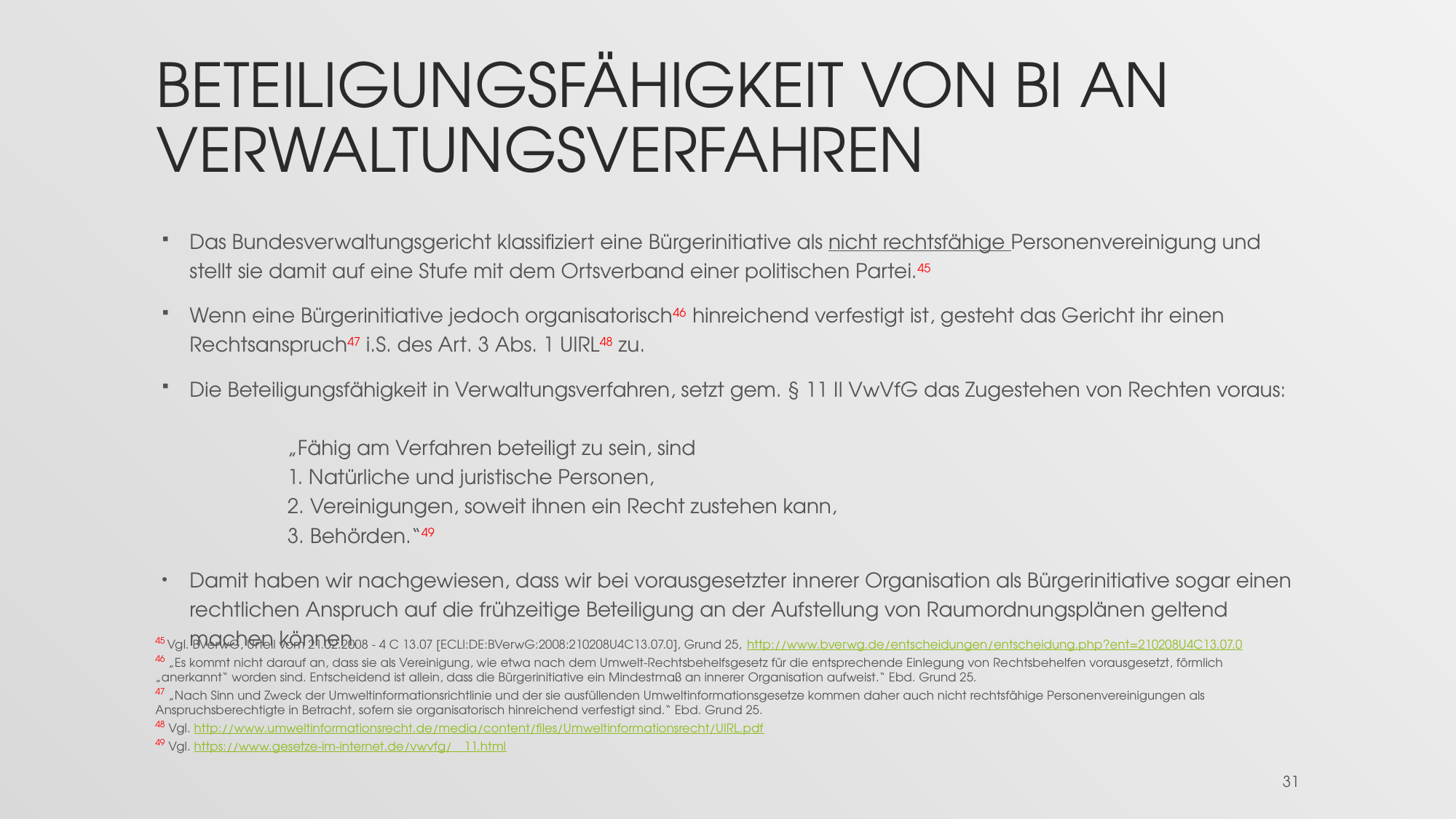

# Beteiligungsfähigkeit von BI an Verwaltungsverfahren
Das Bundesverwaltungsgericht klassifiziert eine Bürgerinitiative als nicht rechtsfähige Personenvereinigung und stellt sie damit auf eine Stufe mit dem Ortsverband einer politischen Partei.45
Wenn eine Bürgerinitiative jedoch organisatorisch46  hinreichend verfestigt ist, gesteht das Gericht ihr einen Rechtsanspruch47 i.S. des Art. 3 Abs. 1 UIRL48 zu.
Die Beteiligungsfähigkeit in Verwaltungsverfahren, setzt gem. § 11 II VwVfG das Zugestehen von Rechten voraus:
„Fähig am Verfahren beteiligt zu sein, sind
1. Natürliche und juristische Personen,
2. Vereinigungen, soweit ihnen ein Recht zustehen kann,
3. Behörden.“49
Damit haben wir nachgewiesen, dass wir bei vorausgesetzter innerer Organisation als Bürgerinitiative sogar einen rechtlichen Anspruch auf die frühzeitige Beteiligung an der Aufstellung von Raumordnungsplänen geltend machen können.
45 Vgl. BVerwG, Urteil vom 21.02.2008 - 4 C 13.07 [ECLI:DE:BVerwG:2008:210208U4C13.07.0], Grund 25, http://www.bverwg.de/entscheidungen/entscheidung.php?ent=210208U4C13.07.0
46 „Es kommt nicht darauf an, dass sie als Vereinigung, wie etwa nach dem Umwelt-Rechtsbehelfsgesetz für die entsprechende Einlegung von Rechtsbehelfen vorausgesetzt, förmlich „anerkannt“ worden sind. Entscheidend ist allein, dass die Bürgerinitiative ein Mindestmaß an innerer Organisation aufweist.“ Ebd. Grund 25.
47 „Nach Sinn und Zweck der Umweltinformationsrichtlinie und der sie ausfüllenden Umweltinformationsgesetze kommen daher auch nicht rechtsfähige Personenvereinigungen als Anspruchsberechtigte in Betracht, sofern sie organisatorisch hinreichend verfestigt sind.“ Ebd. Grund 25.
48 Vgl. http://www.umweltinformationsrecht.de/media/content/files/Umweltinformationsrecht/UIRL.pdf
49 Vgl. https://www.gesetze-im-internet.de/vwvfg/__11.html

31